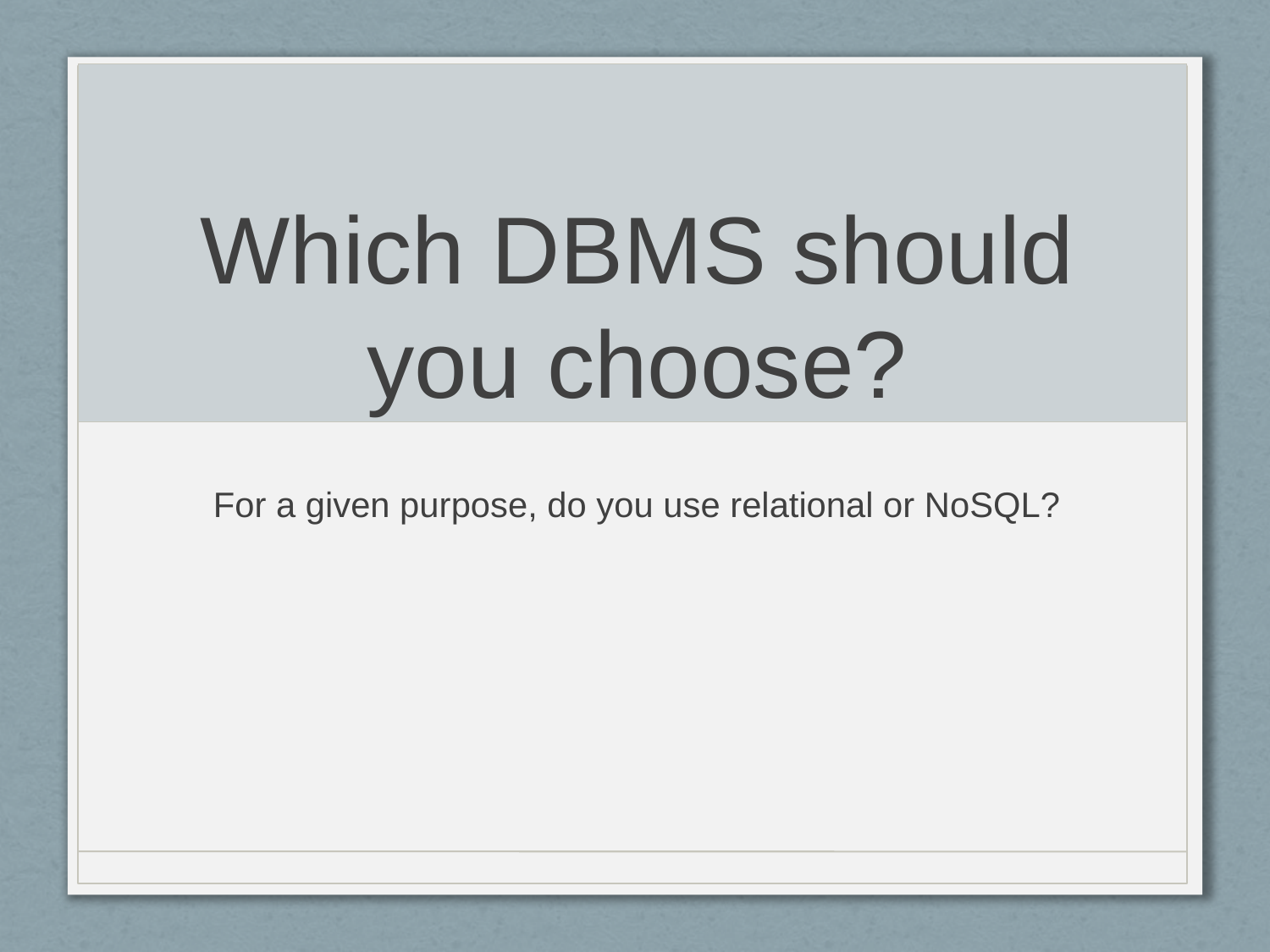

# Which DBMS should you choose?
For a given purpose, do you use relational or NoSQL?